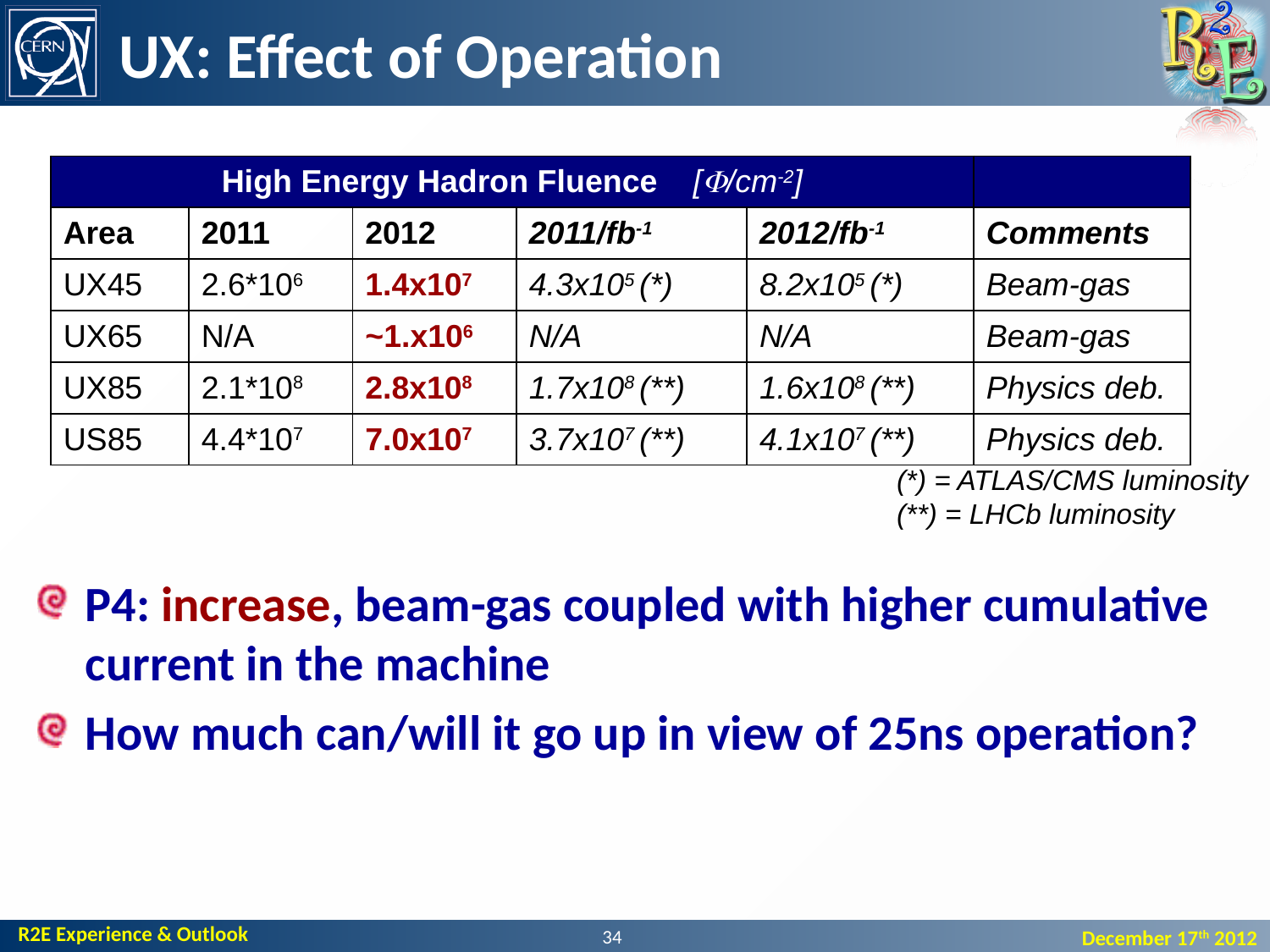

# UX: Effect of Operation
| High Energy Hadron Fluence [Φ/cm-2] |  |  |  |  |  |
| --- | --- | --- | --- | --- | --- |
| Area | 2011 | 2012 | 2011/fb-1 | 2012/fb-1 | Comments |
| UX45 | 2.6\*106 | 1.4x107 | 4.3x105 (\*) | 8.2x105 (\*) | Beam-gas |
| UX65 | N/A | ~1.x106 | N/A | N/A | Beam-gas |
| UX85 | 2.1\*108 | 2.8x108 | 1.7x108 (\*\*) | 1.6x108 (\*\*) | Physics deb. |
| US85 | 4.4\*107 | 7.0x107 | 3.7x107 (\*\*) | 4.1x107 (\*\*) | Physics deb. |
(*) = ATLAS/CMS luminosity
(**) = LHCb luminosity
P4: increase, beam-gas coupled with higher cumulative current in the machine
How much can/will it go up in view of 25ns operation?
34